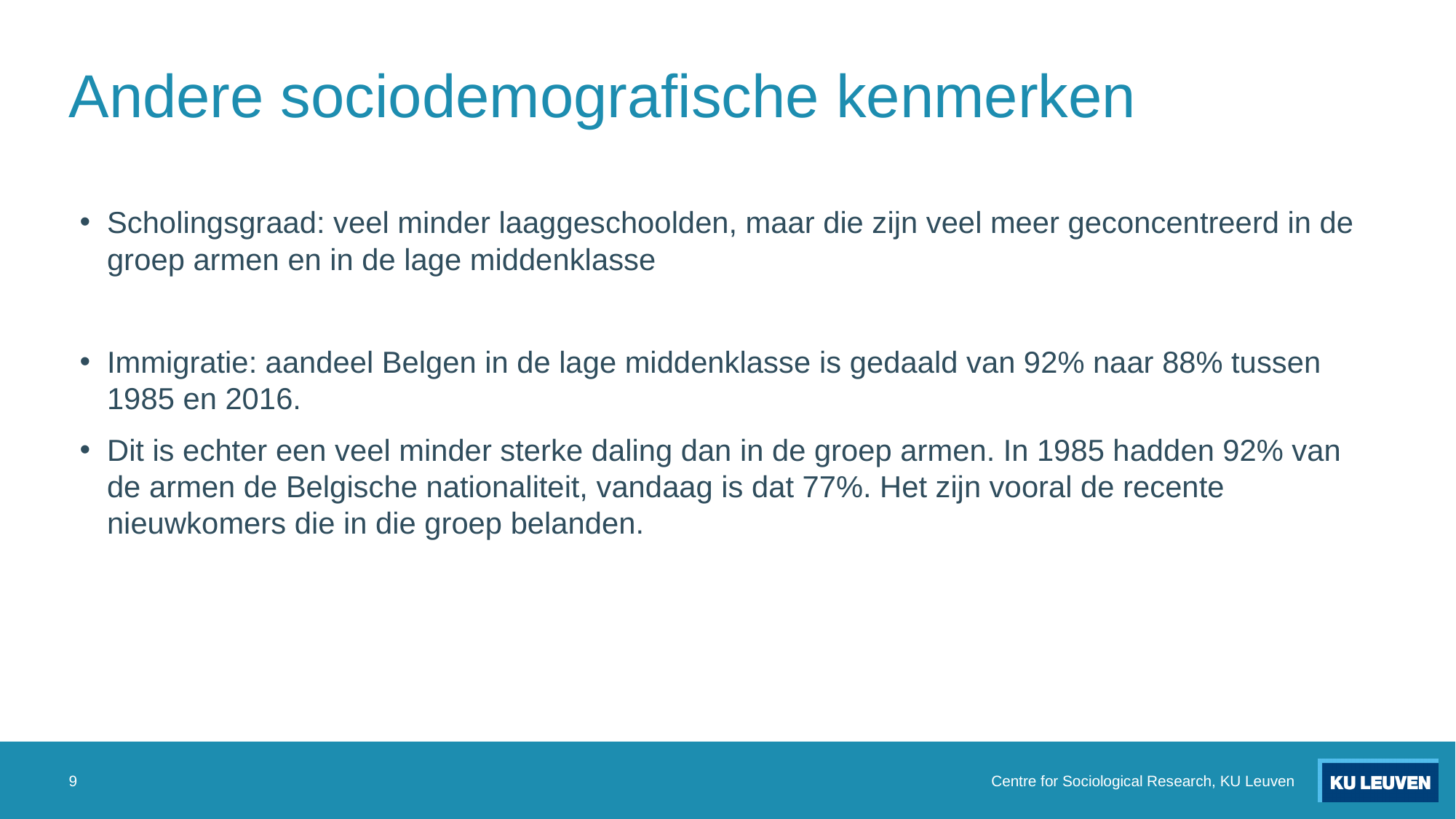

# Andere sociodemografische kenmerken
Scholingsgraad: veel minder laaggeschoolden, maar die zijn veel meer geconcentreerd in de groep armen en in de lage middenklasse

Immigratie: aandeel Belgen in de lage middenklasse is gedaald van 92% naar 88% tussen 1985 en 2016.
Dit is echter een veel minder sterke daling dan in de groep armen. In 1985 hadden 92% van de armen de Belgische nationaliteit, vandaag is dat 77%. Het zijn vooral de recente nieuwkomers die in die groep belanden.

9
Centre for Sociological Research, KU Leuven